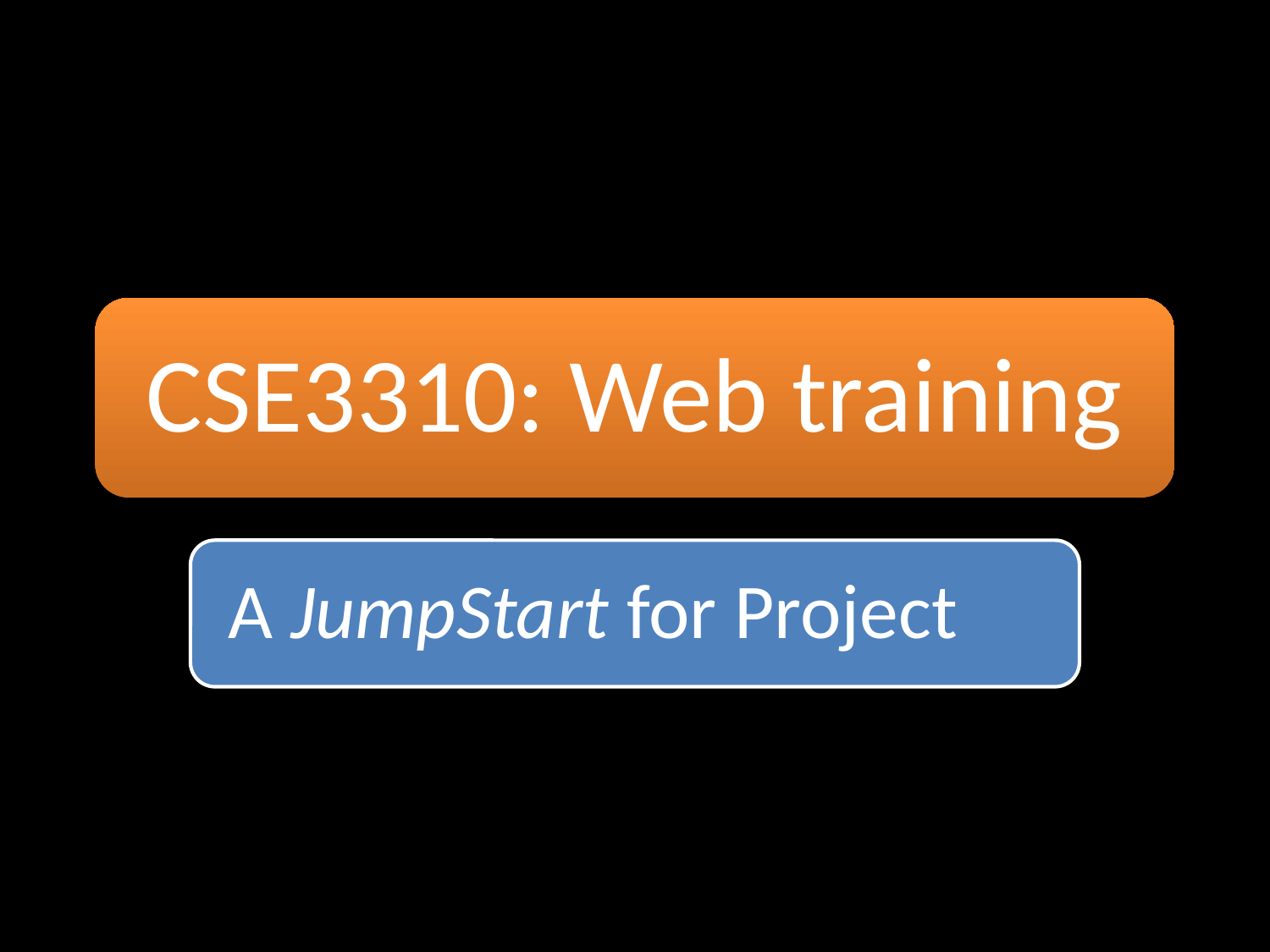

CSE3310: Web training
A JumpStart for Project